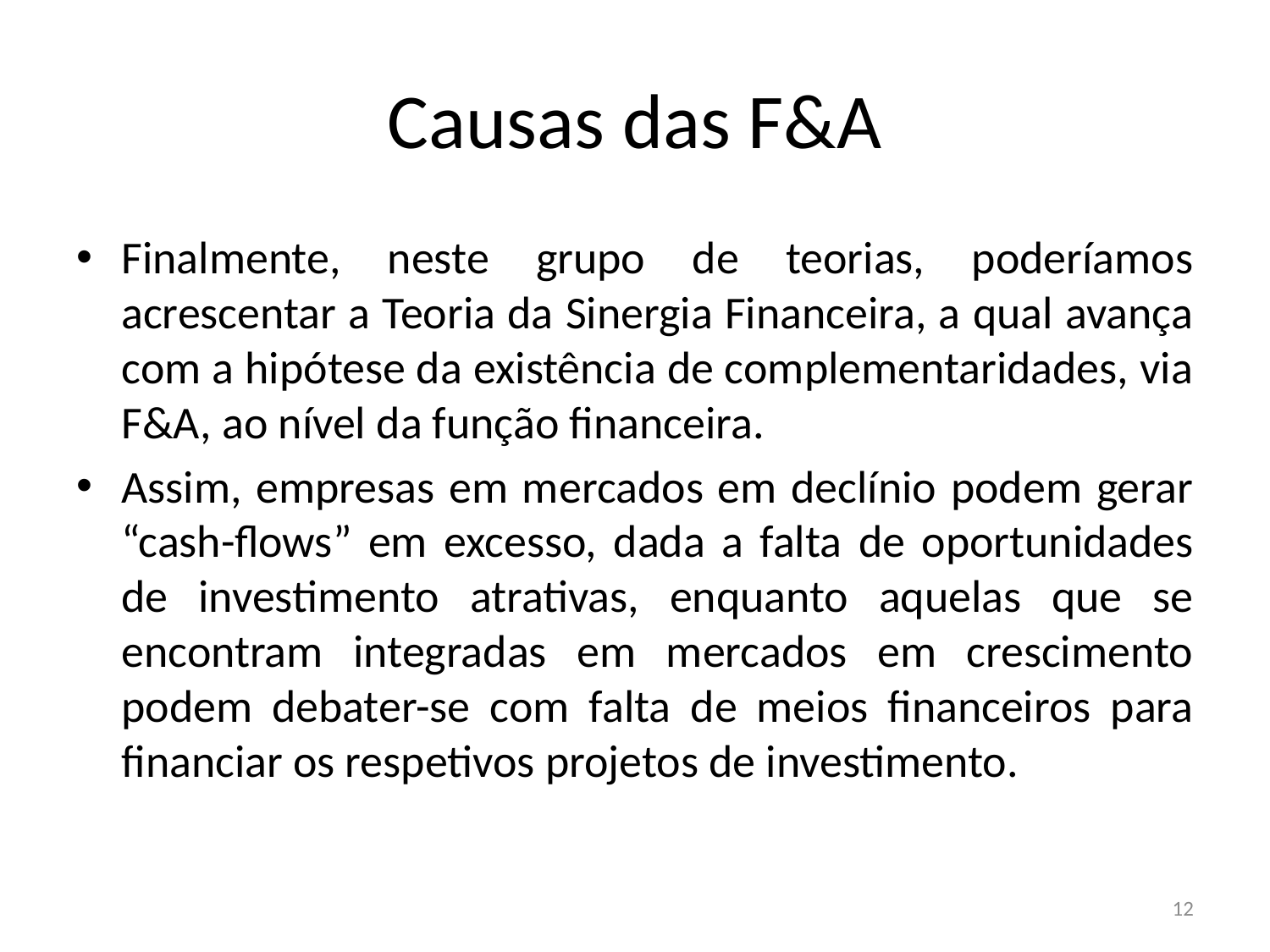

# Causas das F&A
Finalmente, neste grupo de teorias, poderíamos acrescentar a Teoria da Sinergia Financeira, a qual avança com a hipótese da existência de complementaridades, via F&A, ao nível da função financeira.
Assim, empresas em mercados em declínio podem gerar “cash-flows” em excesso, dada a falta de oportunidades de investimento atrativas, enquanto aquelas que se encontram integradas em mercados em crescimento podem debater-se com falta de meios financeiros para financiar os respetivos projetos de investimento.
12